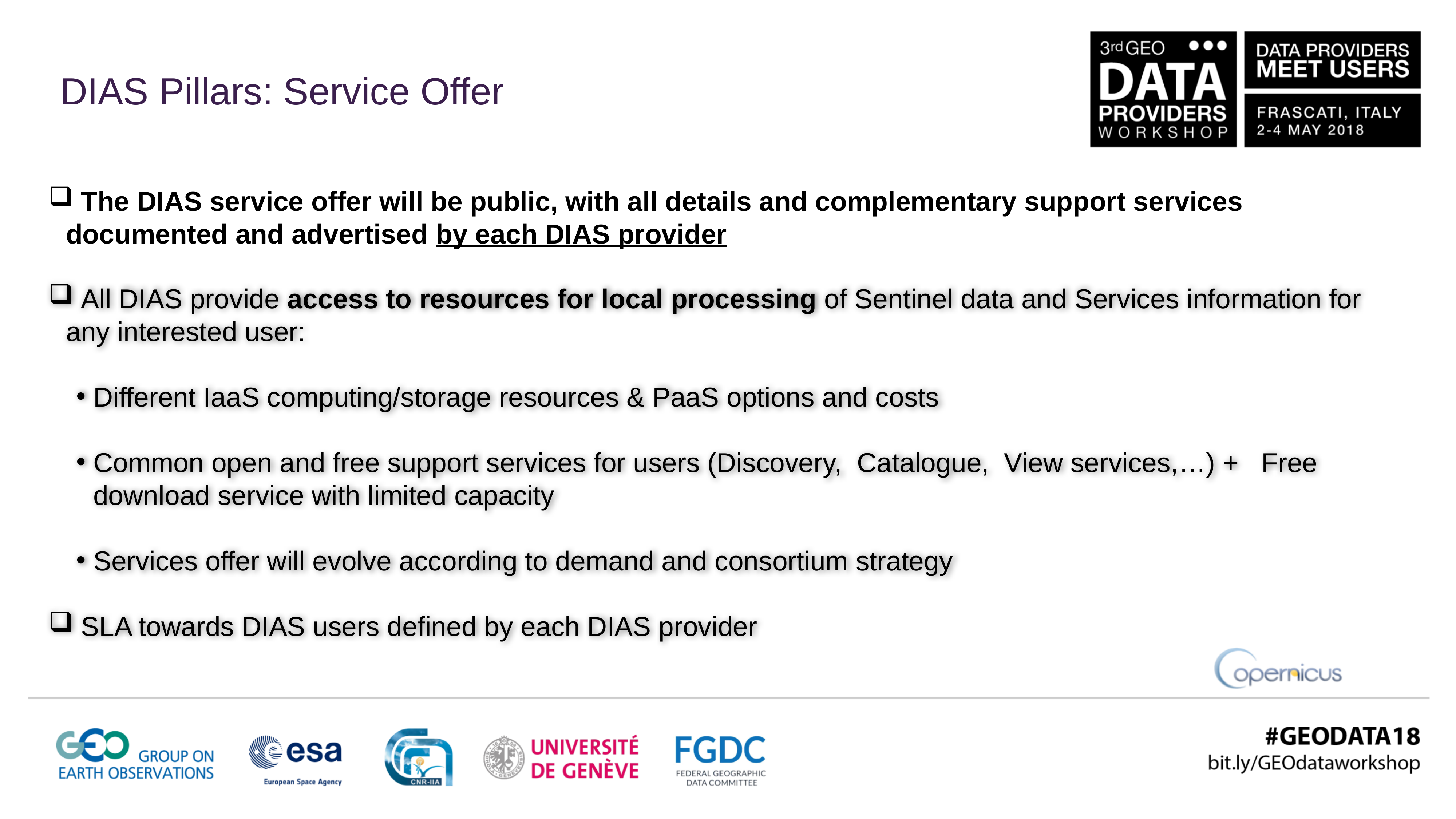

DIAS Pillars: Service Offer
 The DIAS service offer will be public, with all details and complementary support services documented and advertised by each DIAS provider
 All DIAS provide access to resources for local processing of Sentinel data and Services information for any interested user:

Different IaaS computing/storage resources & PaaS options and costs

Common open and free support services for users (Discovery,  Catalogue,  View services,…) +   Free download service with limited capacity

Services offer will evolve according to demand and consortium strategy

 SLA towards DIAS users defined by each DIAS provider